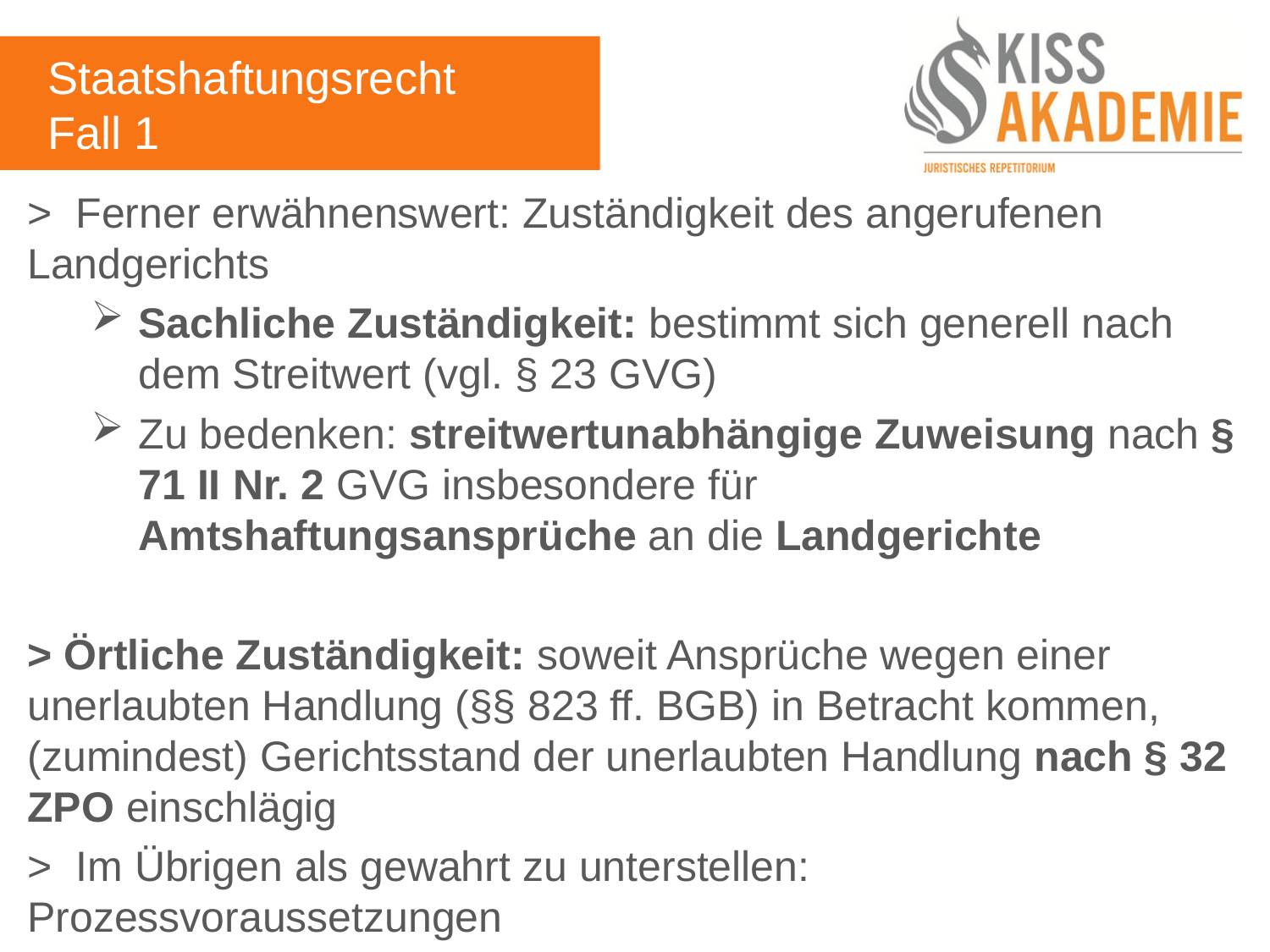

Staatshaftungsrecht
Fall 1
>  Ferner erwähnenswert: Zuständigkeit des angerufenen Landgerichts
Sachliche Zuständigkeit: bestimmt sich generell nach dem Streitwert (vgl. § 23 GVG)
Zu bedenken: streitwertunabhängige Zuweisung nach § 71 II Nr. 2 GVG insbesondere für Amtshaftungsansprüche an die Landgerichte

> Örtliche Zuständigkeit: soweit Ansprüche wegen einer unerlaubten Handlung (§§ 823 ff. BGB) in Betracht kommen, (zumindest) Gerichtsstand der unerlaubten Handlung nach § 32 ZPO einschlägig
>  Im Übrigen als gewahrt zu unterstellen: Prozessvoraussetzungen
>  Zulässigkeit: (+)